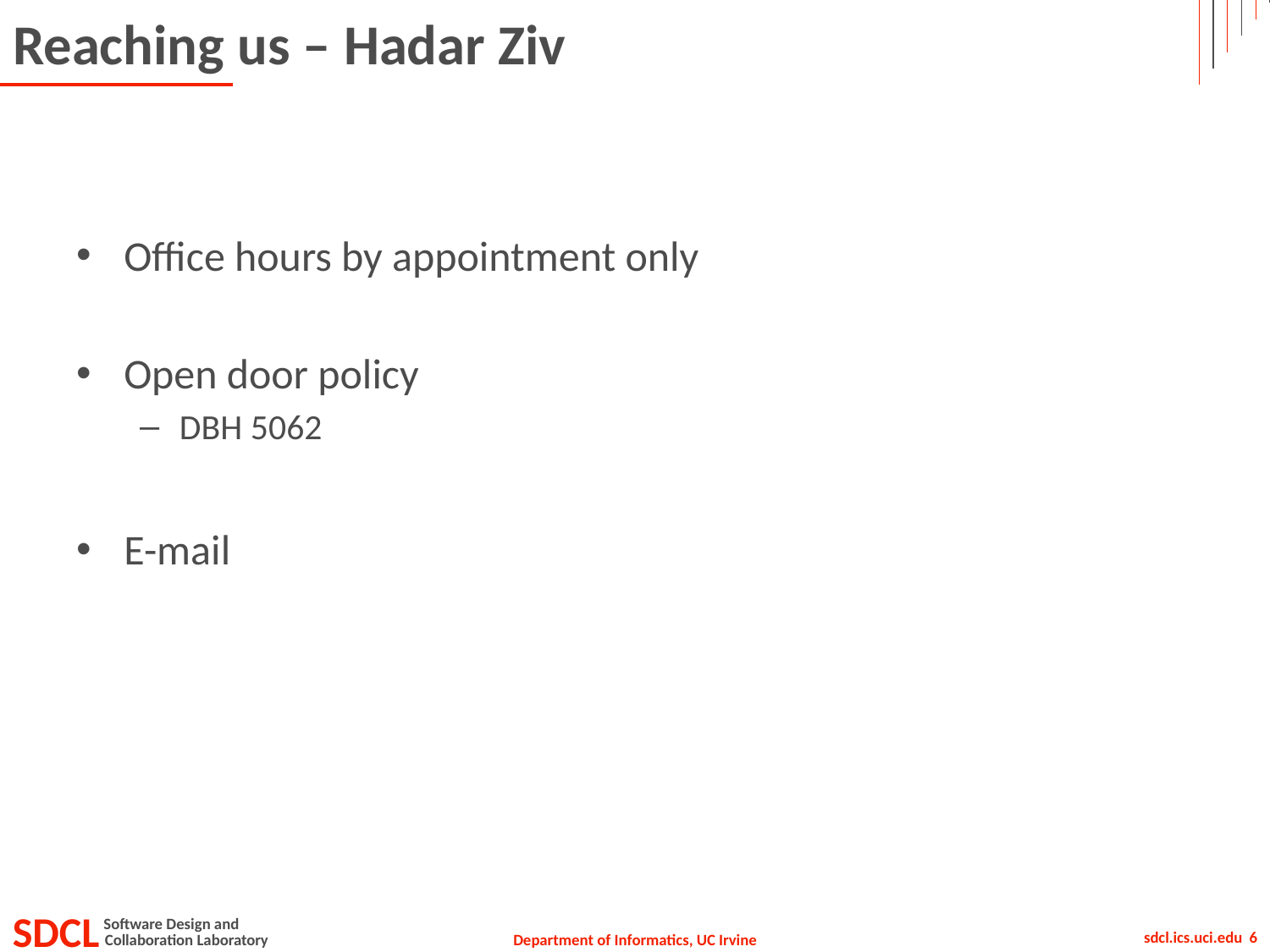

# Reaching us – Hadar Ziv
Office hours by appointment only

Open door policy
DBH 5062

E-mail